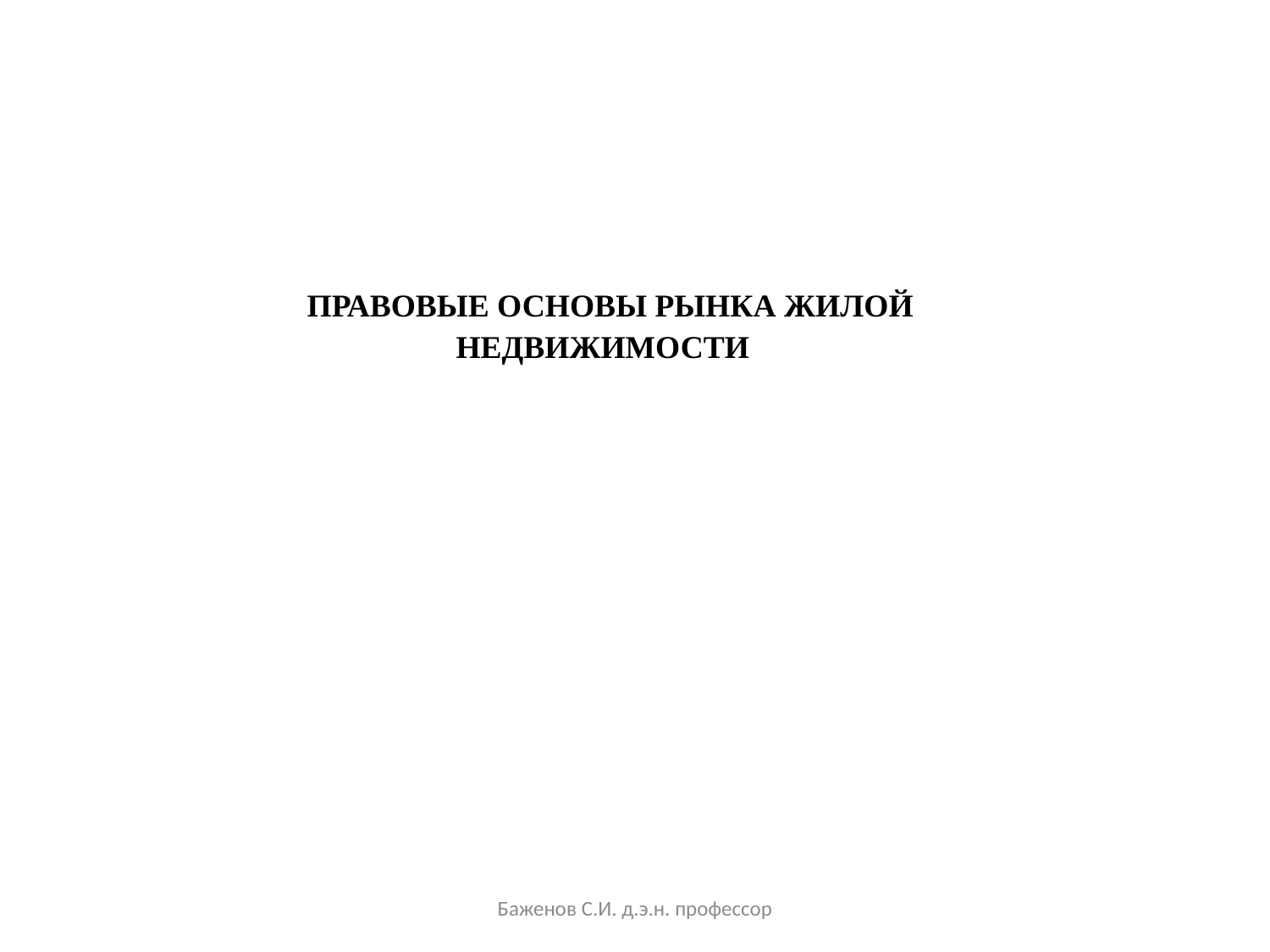

ПРАВОВЫЕ ОСНОВЫ РЫНКА ЖИЛОЙ НЕДВИЖИМОСТИ
Баженов С.И. д.э.н. профессор